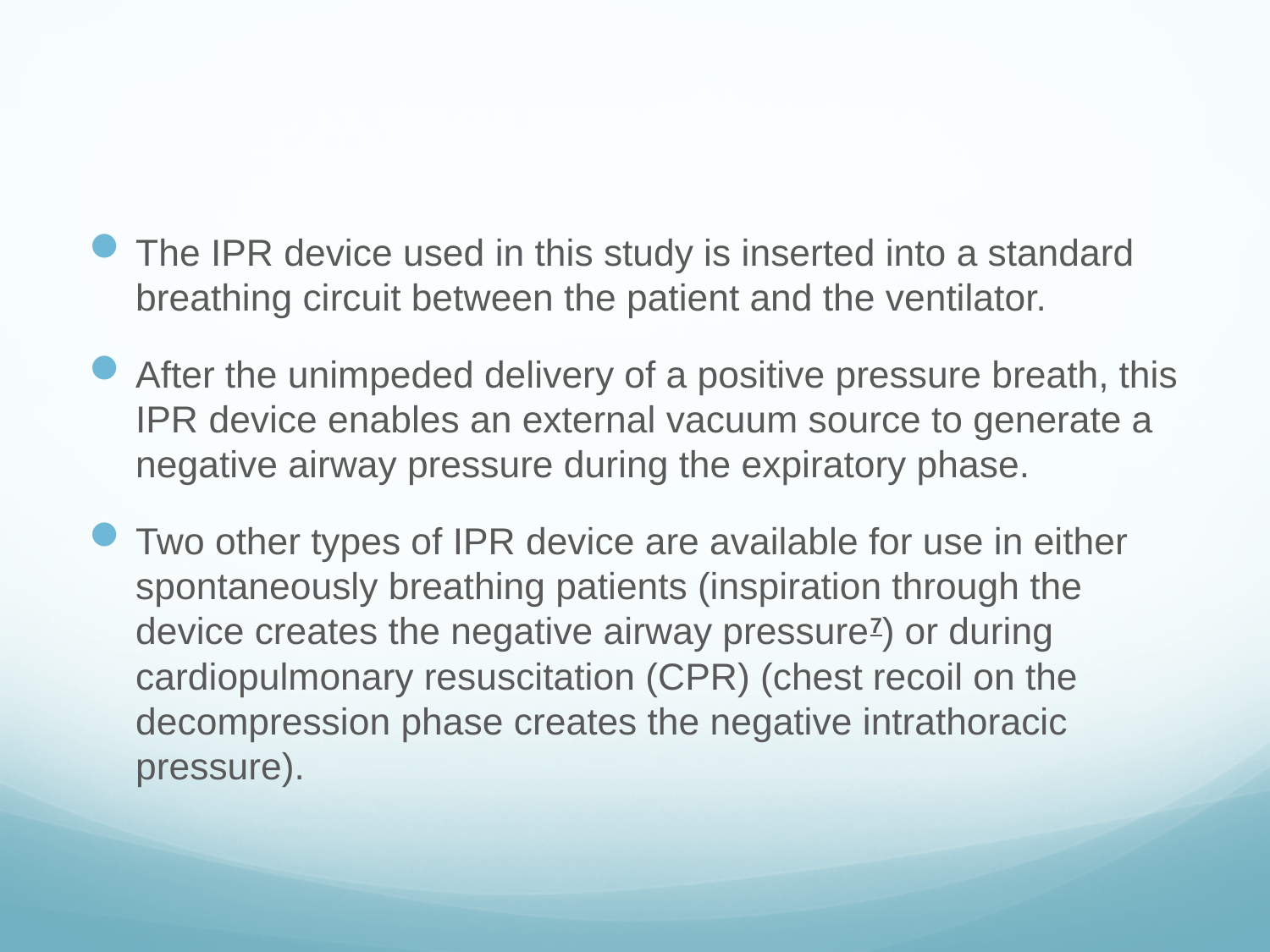

The IPR device used in this study is inserted into a standard breathing circuit between the patient and the ventilator.
After the unimpeded delivery of a positive pressure breath, this IPR device enables an external vacuum source to generate a negative airway pressure during the expiratory phase.
Two other types of IPR device are available for use in either spontaneously breathing patients (inspiration through the device creates the negative airway pressure7) or during cardiopulmonary resuscitation (CPR) (chest recoil on the decompression phase creates the negative intrathoracic pressure).